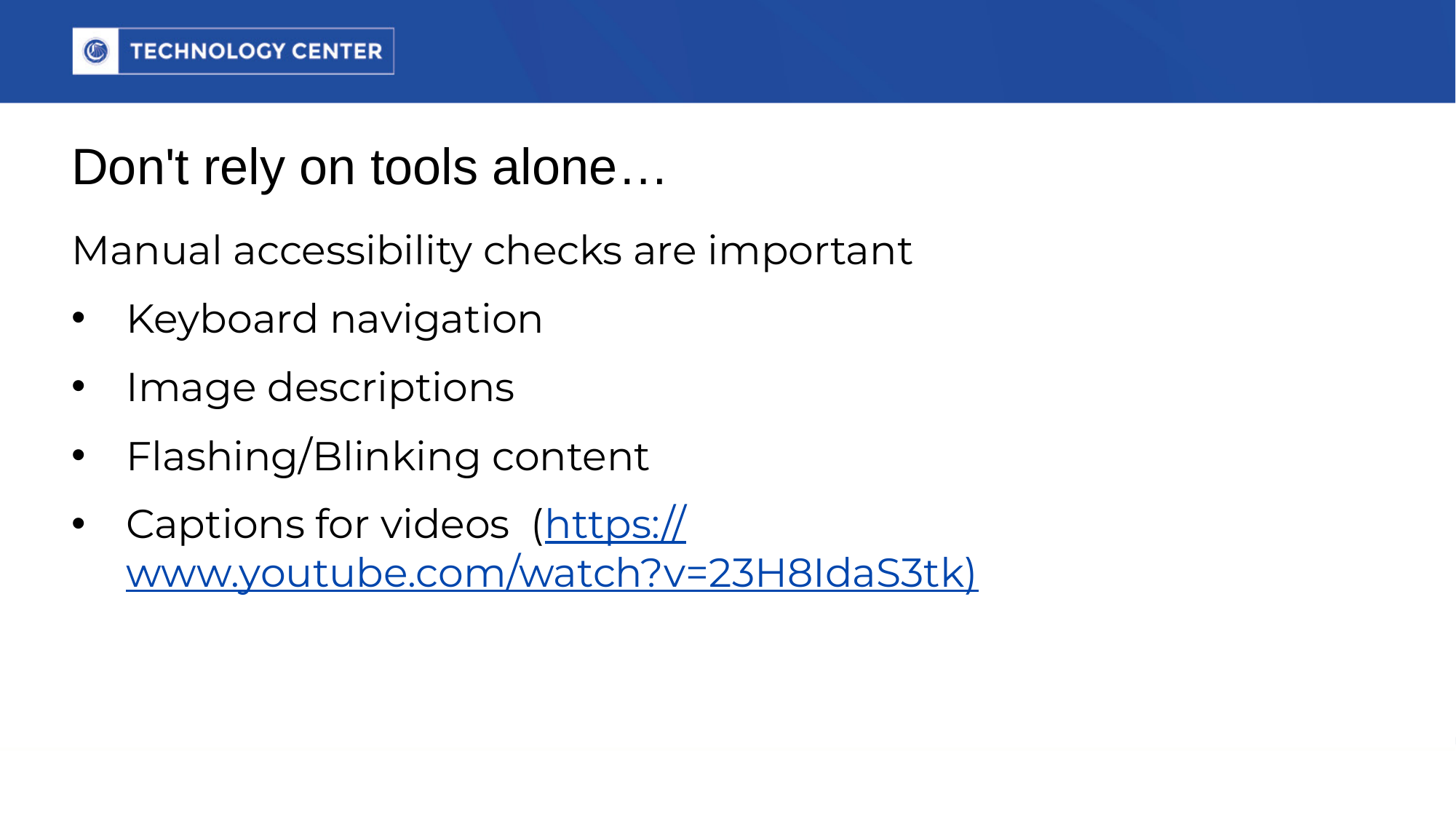

# Don't rely on tools alone…
Manual accessibility checks are important
Keyboard navigation
Image descriptions
Flashing/Blinking content
Captions for videos  (https://www.youtube.com/watch?v=23H8IdaS3tk)